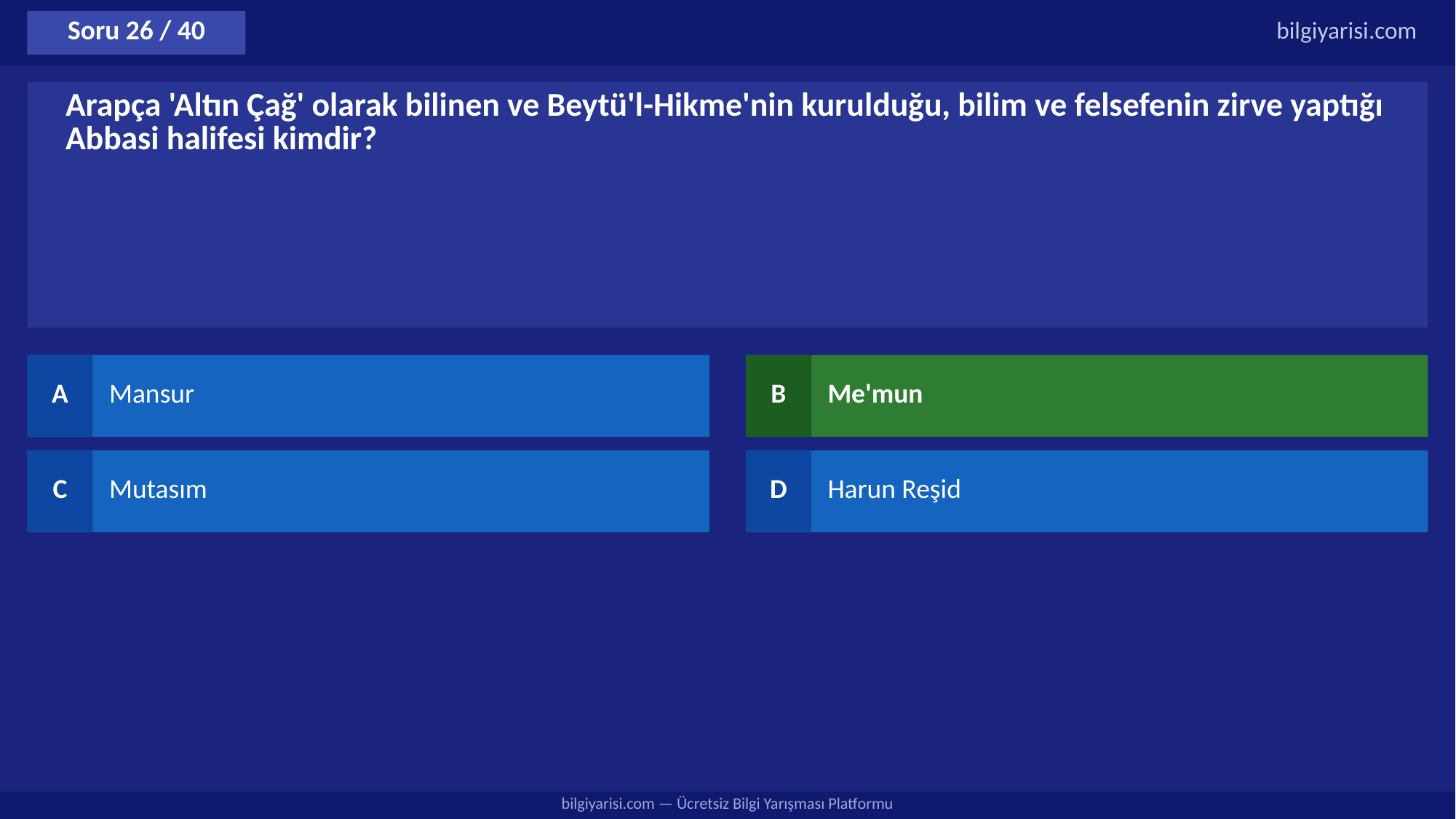

Soru 26 / 40
bilgiyarisi.com

Arapça 'Altın Çağ' olarak bilinen ve Beytü'l-Hikme'nin kurulduğu, bilim ve felsefenin zirve yaptığı Abbasi halifesi kimdir?

A
Mansur

B
Me'mun

C
Mutasım

D
Harun Reşid
bilgiyarisi.com — Ücretsiz Bilgi Yarışması Platformu